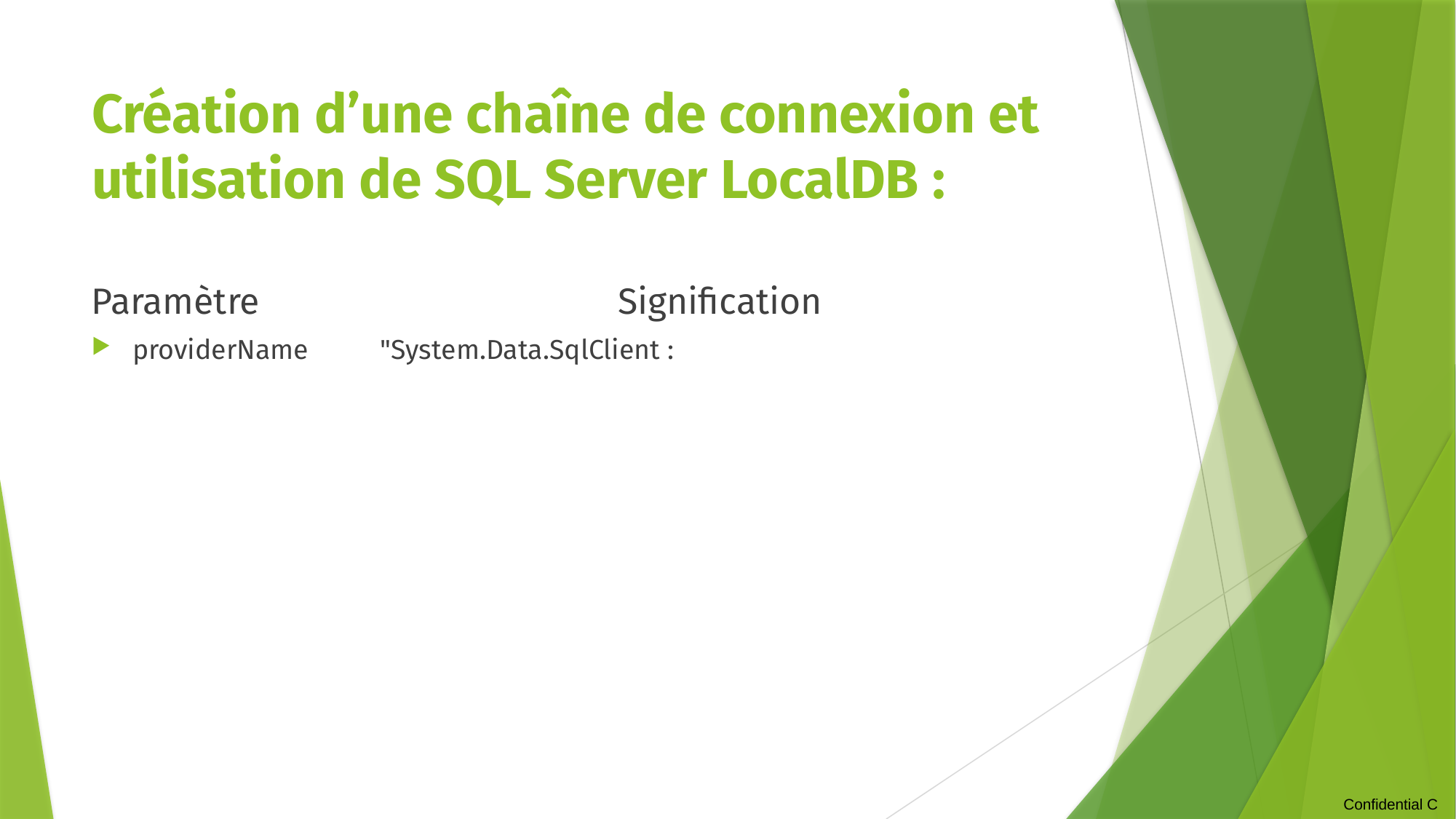

# Création d’une chaîne de connexion et utilisation de SQL Server LocalDB :
Paramètre
Signification
providerName
"System.Data.SqlClient :